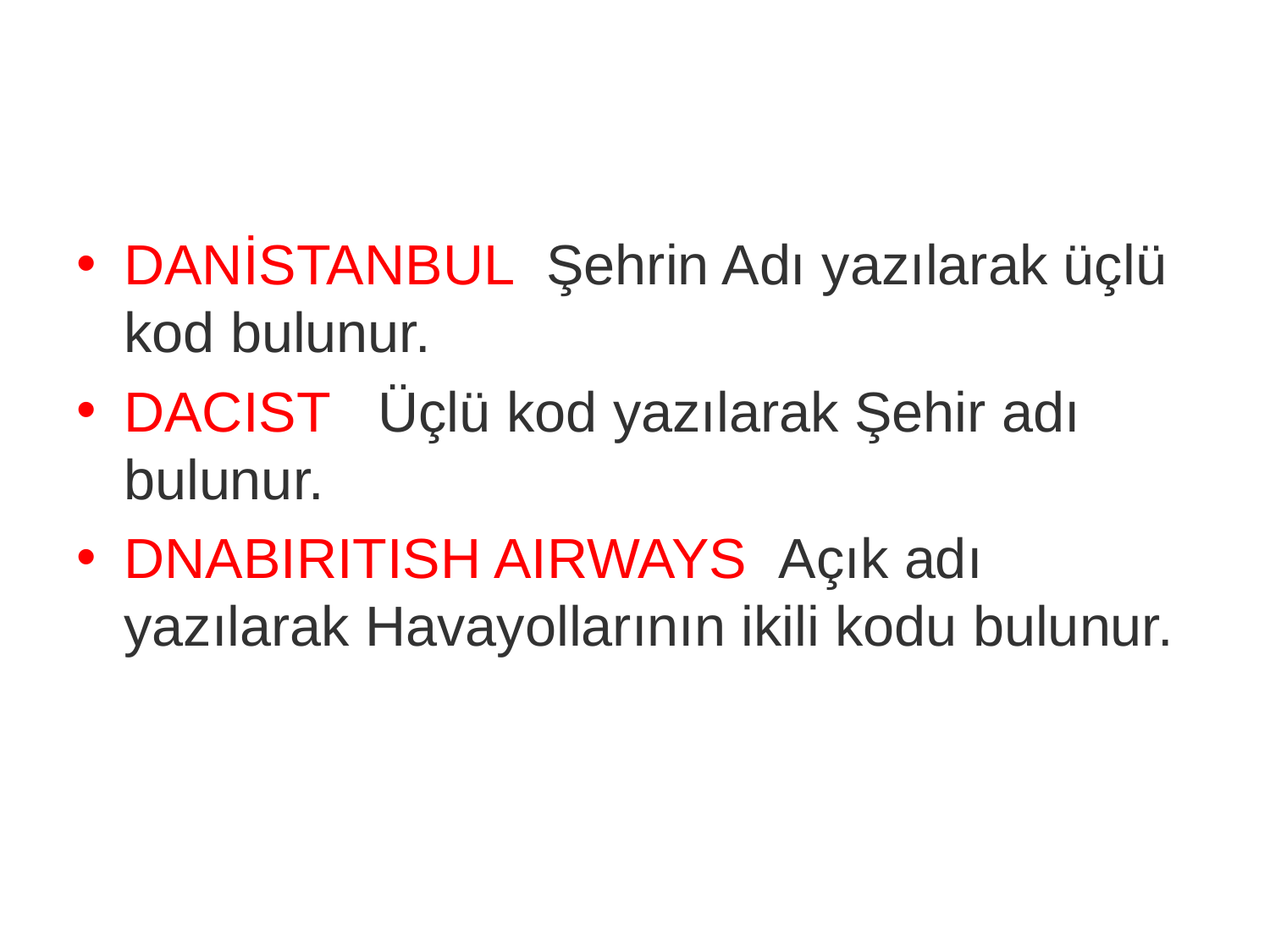

#
DANİSTANBUL  Şehrin Adı yazılarak üçlü kod bulunur.
DACIST   Üçlü kod yazılarak Şehir adı bulunur.
DNABIRITISH AIRWAYS  Açık adı yazılarak Havayollarının ikili kodu bulunur.